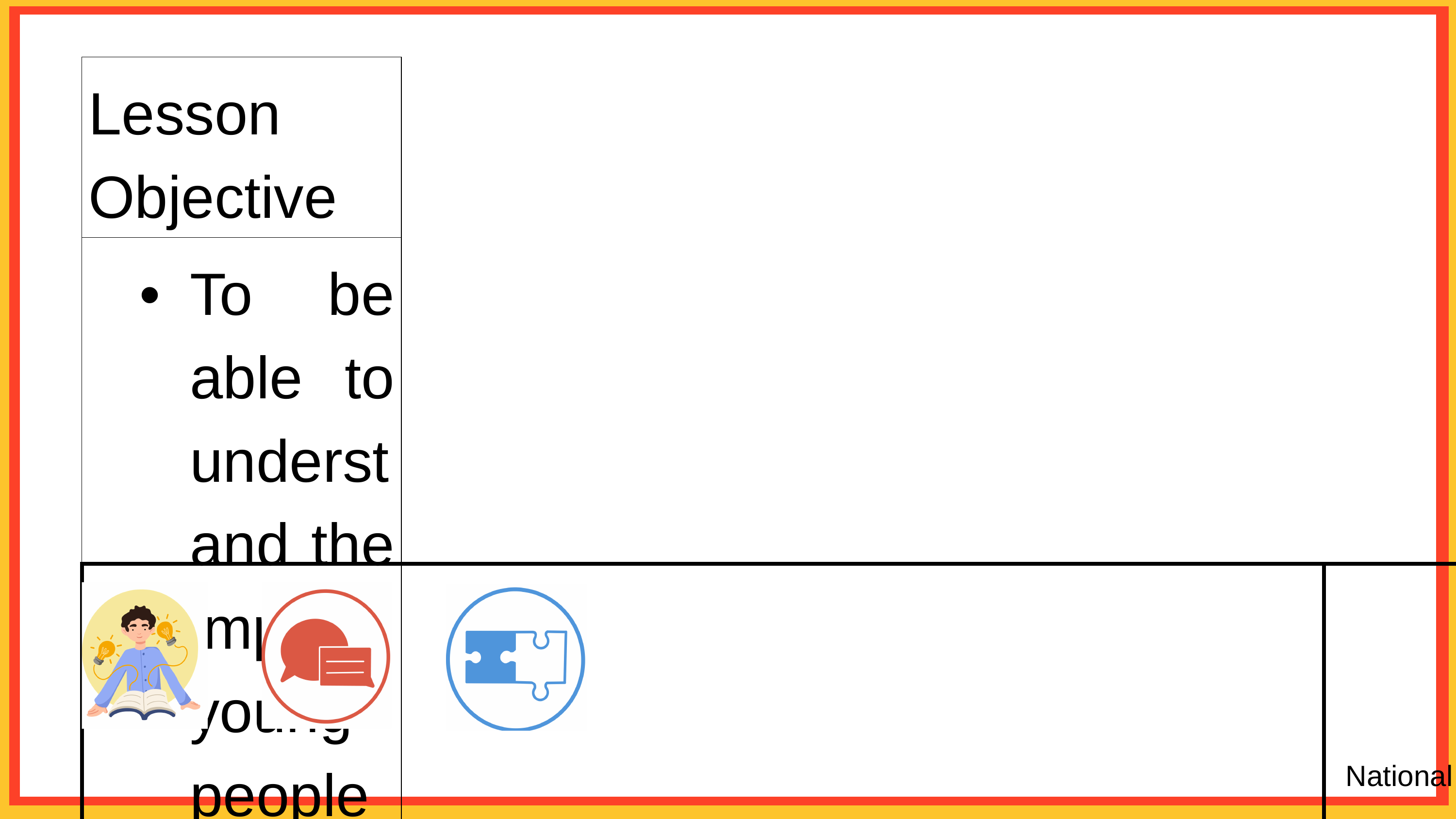

| Lesson Objective |
| --- |
| To be able to understand the impact young people can have on issues that are important to them. |
|  |  |  | National Curriculum: Climate change, Food technology. |
| --- | --- | --- | --- |